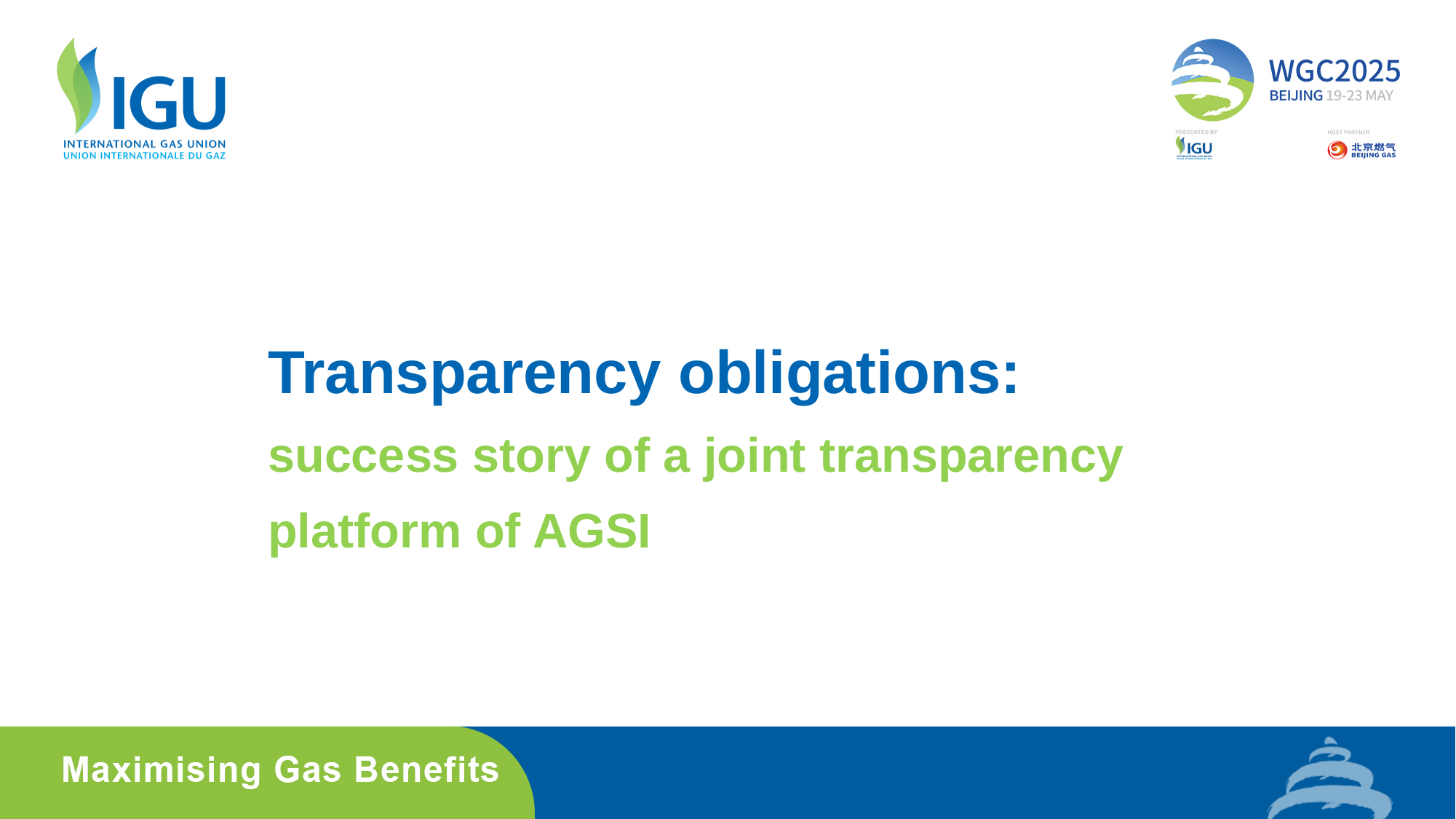

# Transparency obligations: success story of a joint transparency platform of AGSI